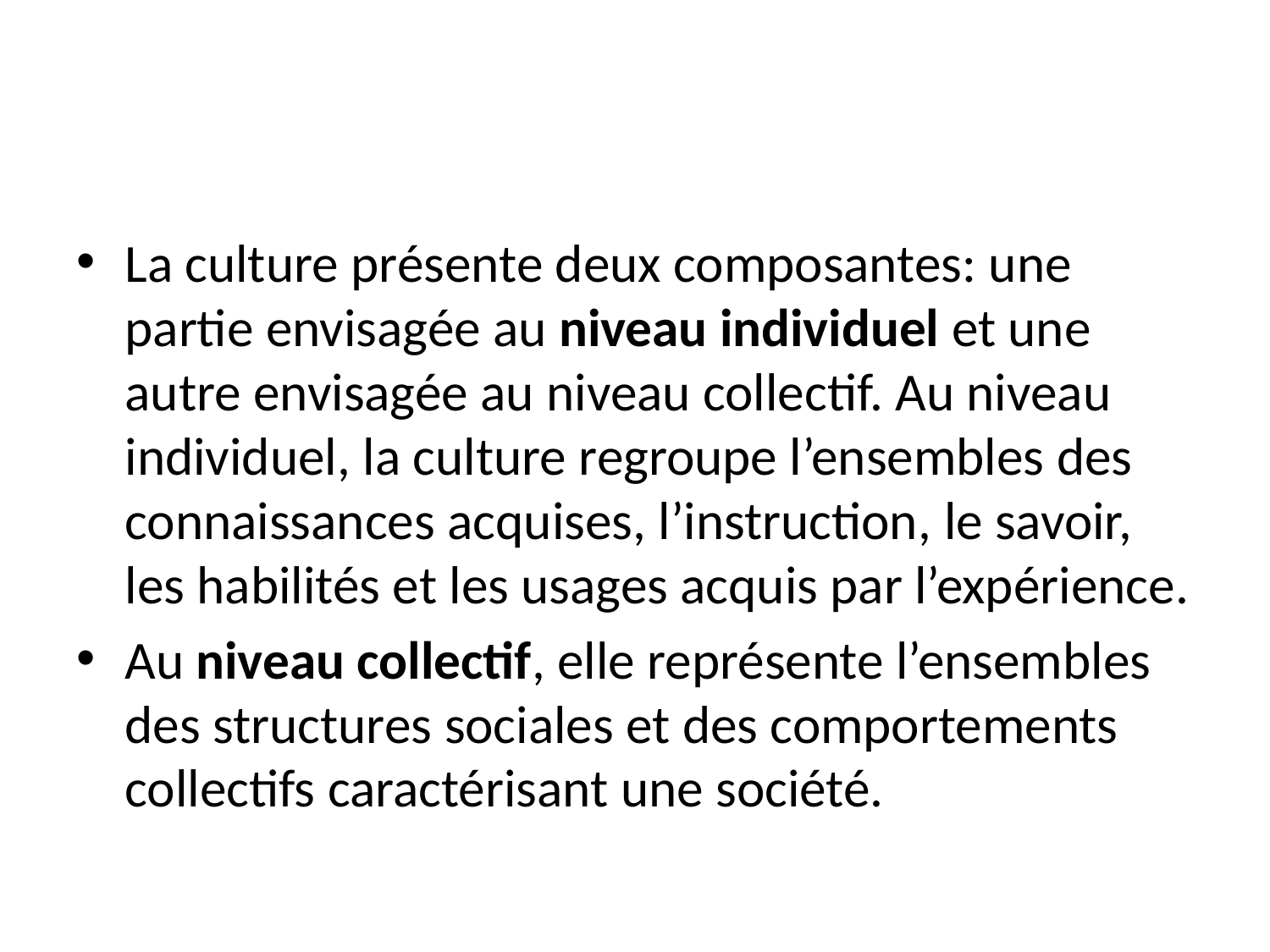

#
La culture présente deux composantes: une partie envisagée au niveau individuel et une autre envisagée au niveau collectif. Au niveau individuel, la culture regroupe l’ensembles des connaissances acquises, l’instruction, le savoir, les habilités et les usages acquis par l’expérience.
Au niveau collectif, elle représente l’ensembles des structures sociales et des comportements collectifs caractérisant une société.